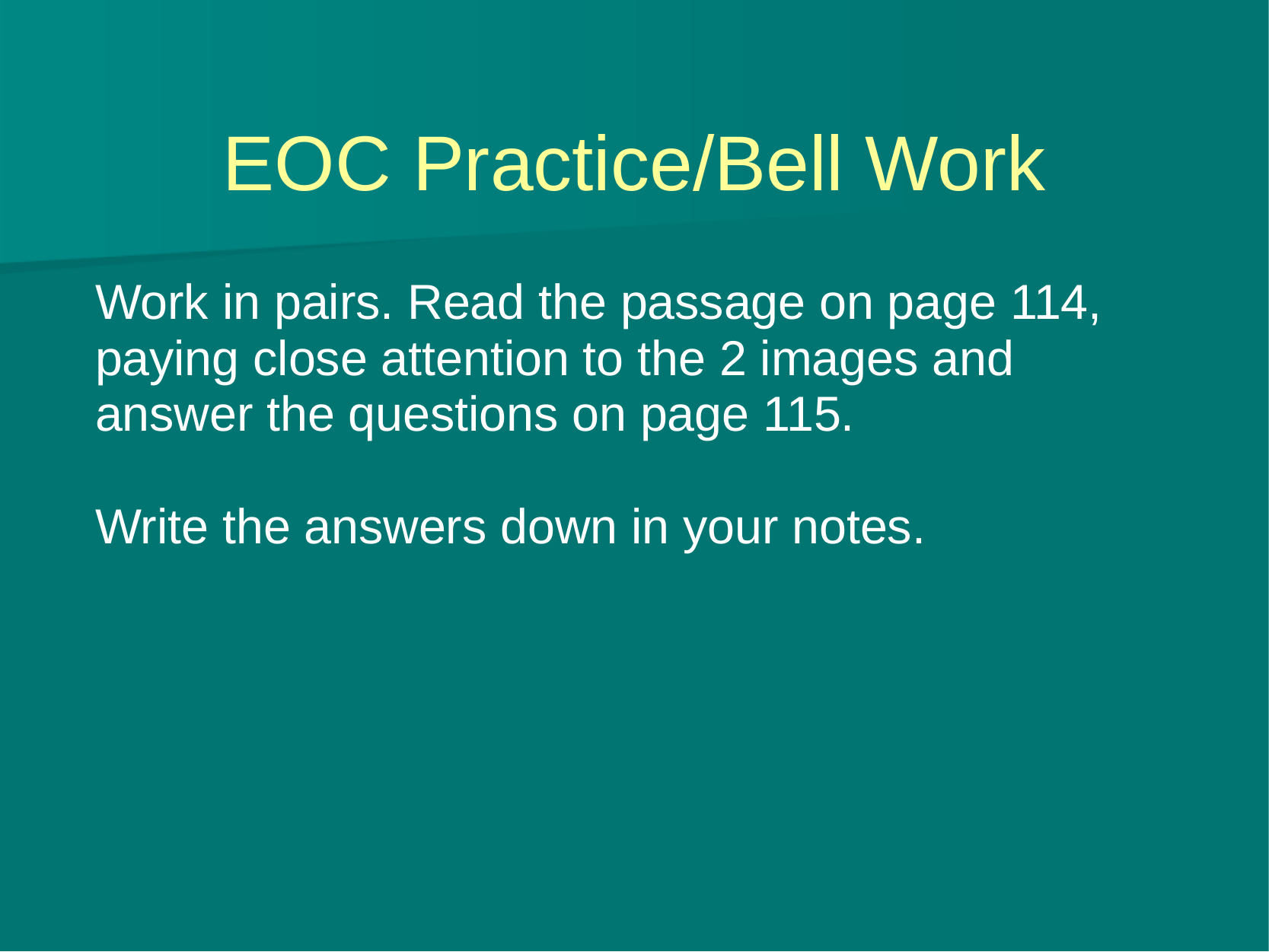

# EOC Practice/Bell Work
Work in pairs. Read the passage on page 114, paying close attention to the 2 images and answer the questions on page 115.

Write the answers down in your notes.